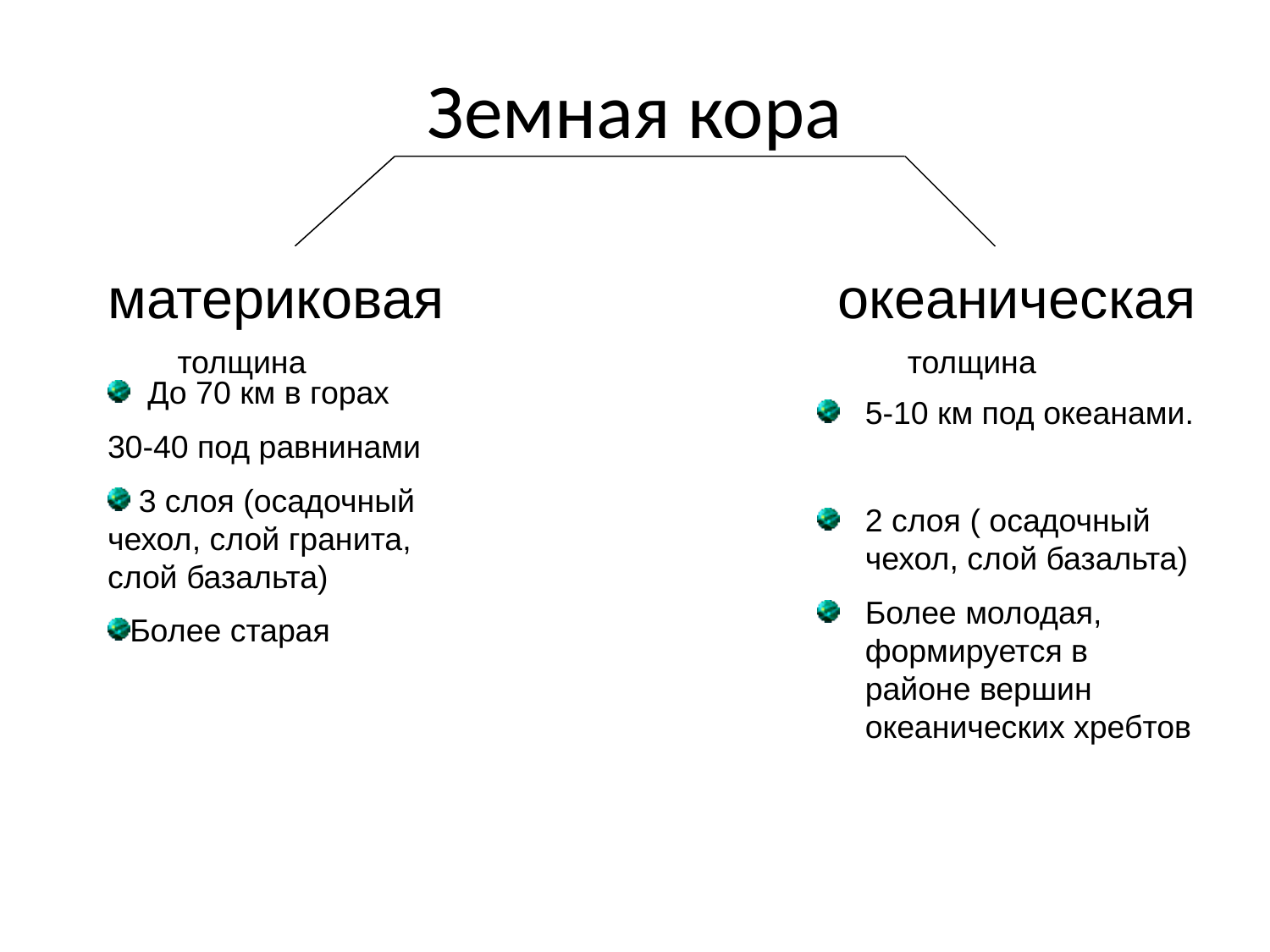

# Земная кора

материковая
океаническая
толщина
толщина
  До 70 км в горах
30-40 под равнинами
 3 слоя (осадочный чехол, слой гранита, слой базальта)
Более старая

5-10 км под океанами.

2 слоя ( осадочный чехол, слой базальта)
Более молодая, формируется в районе вершин океанических хребтов